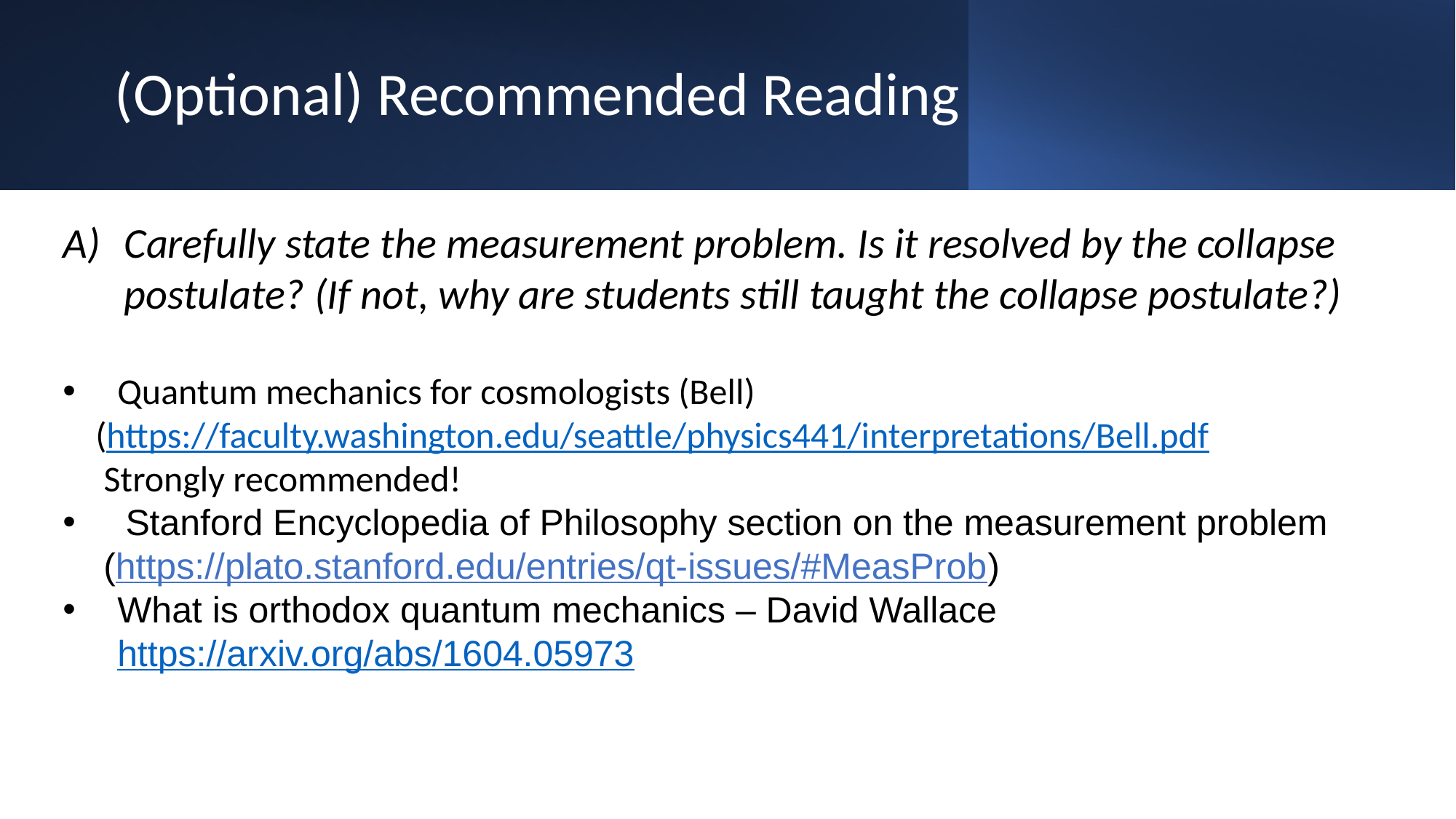

(Optional) Recommended Reading
Carefully state the measurement problem. Is it resolved by the collapse postulate? (If not, why are students still taught the collapse postulate?)

Quantum mechanics for cosmologists (Bell)
    (https://faculty.washington.edu/seattle/physics441/interpretations/Bell.pdf
     Strongly recommended!
 Stanford Encyclopedia of Philosophy section on the measurement problem
    (https://plato.stanford.edu/entries/qt-issues/#MeasProb)
What is orthodox quantum mechanics – David Wallace https://arxiv.org/abs/1604.05973